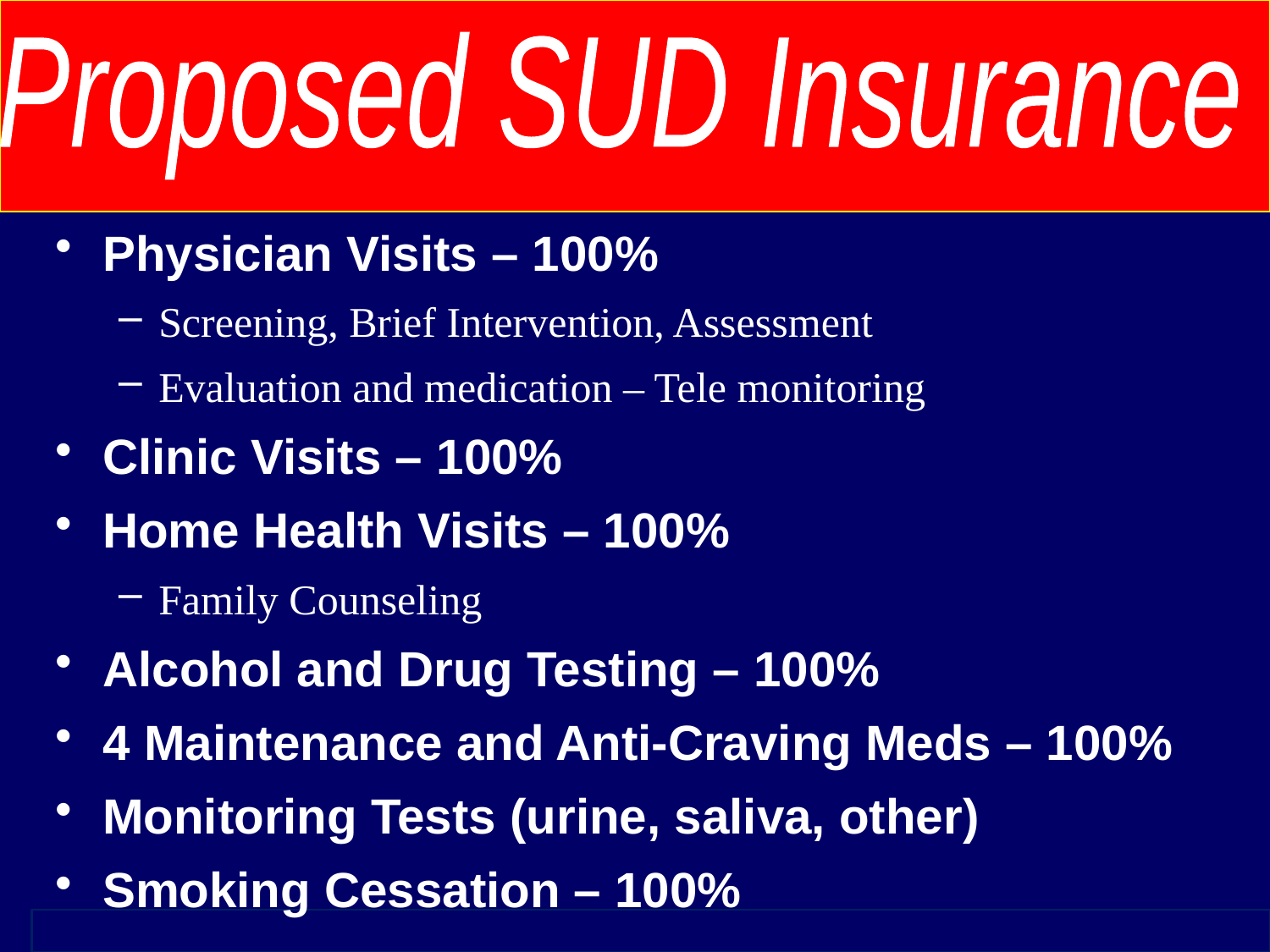

Proposed SUD Insurance

Physician Visits – 100%
Screening, Brief Intervention, Assessment
Evaluation and medication – Tele monitoring
Clinic Visits – 100%
Home Health Visits – 100%
Family Counseling
Alcohol and Drug Testing – 100%
4 Maintenance and Anti-Craving Meds – 100%
Monitoring Tests (urine, saliva, other)
Smoking Cessation – 100%